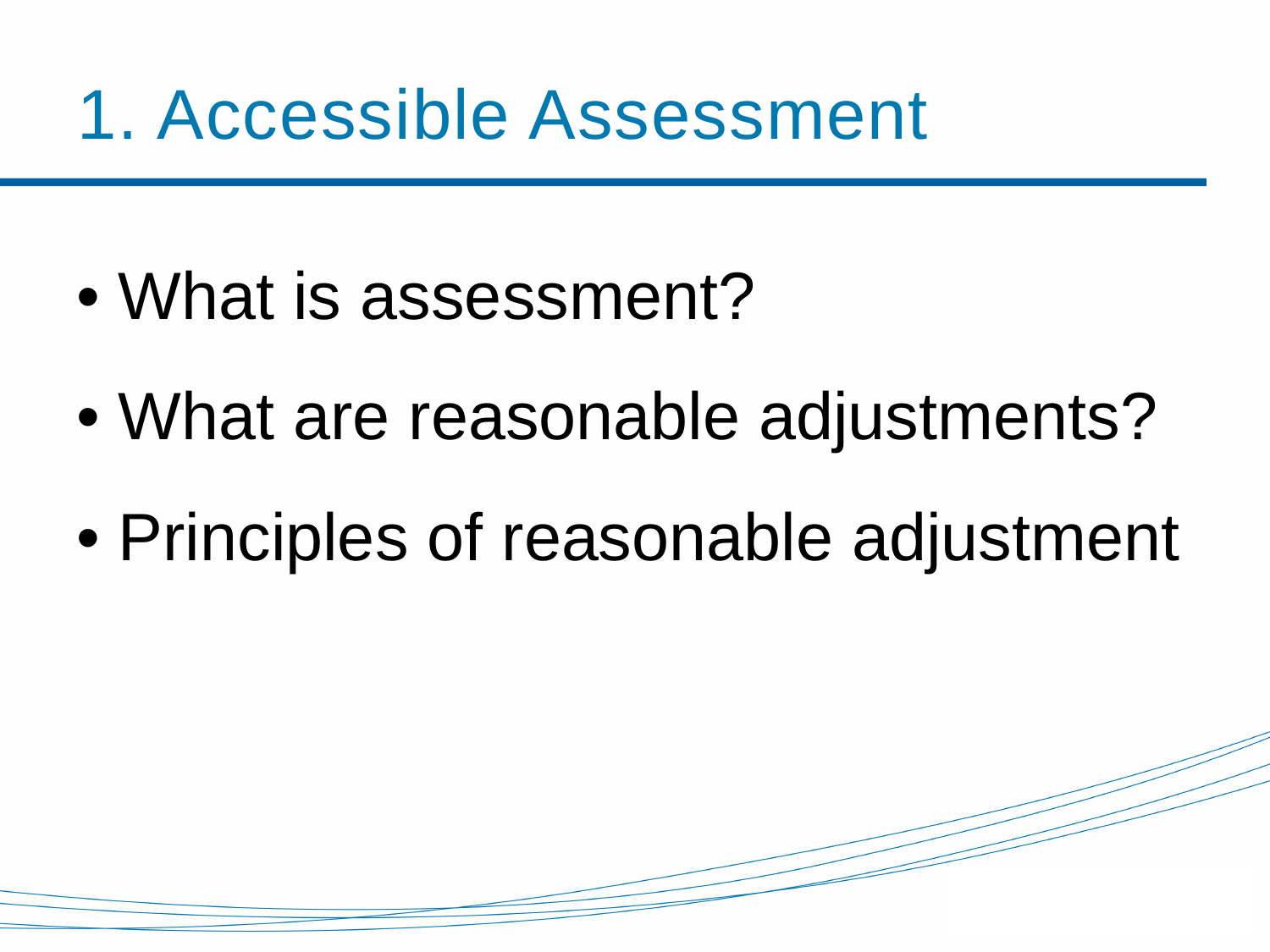

# 1. Accessible Assessment
• What is assessment?
• What are reasonable adjustments?
• Principles of reasonable adjustment